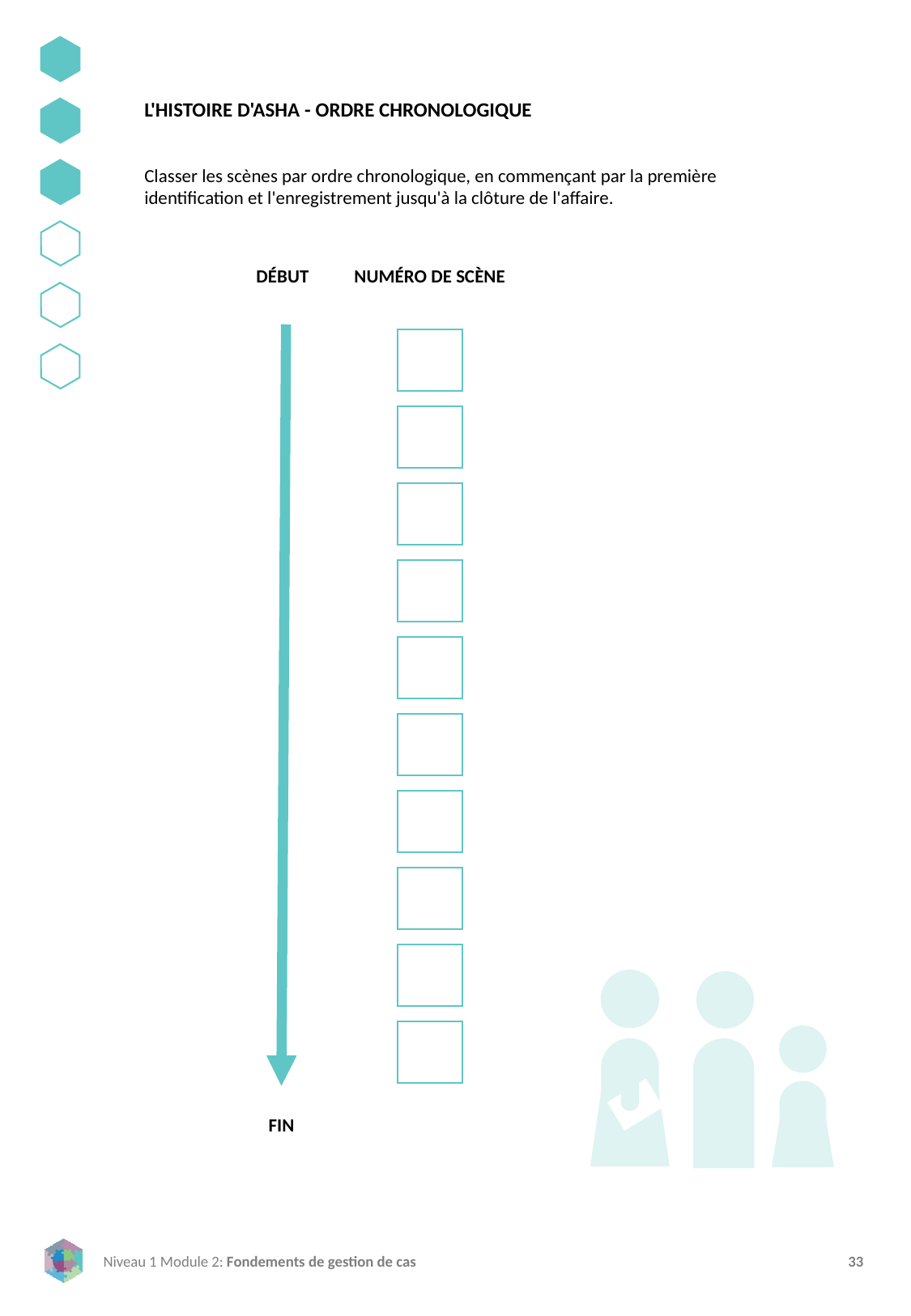

L'HISTOIRE D'ASHA - ORDRE CHRONOLOGIQUE

Classer les scènes par ordre chronologique, en commençant par la première identification et l'enregistrement jusqu'à la clôture de l'affaire.

DÉBUT
NUMÉRO DE SCÈNE

FIN